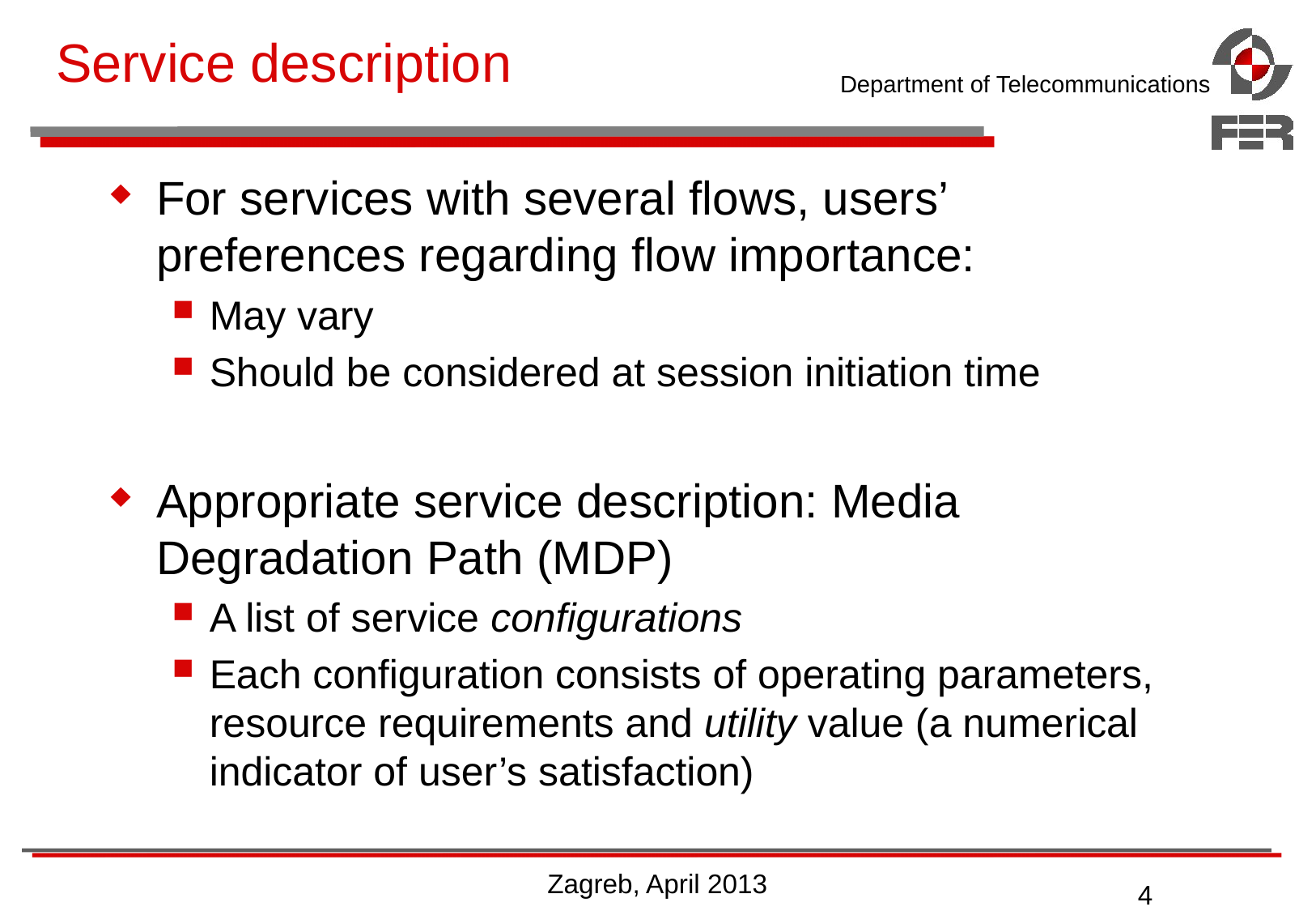

# Service description
For services with several flows, users’ preferences regarding flow importance:
May vary
Should be considered at session initiation time

Appropriate service description: Media Degradation Path (MDP)
A list of service configurations
Each configuration consists of operating parameters, resource requirements and utility value (a numerical indicator of user’s satisfaction)
Zagreb, April 2013
4